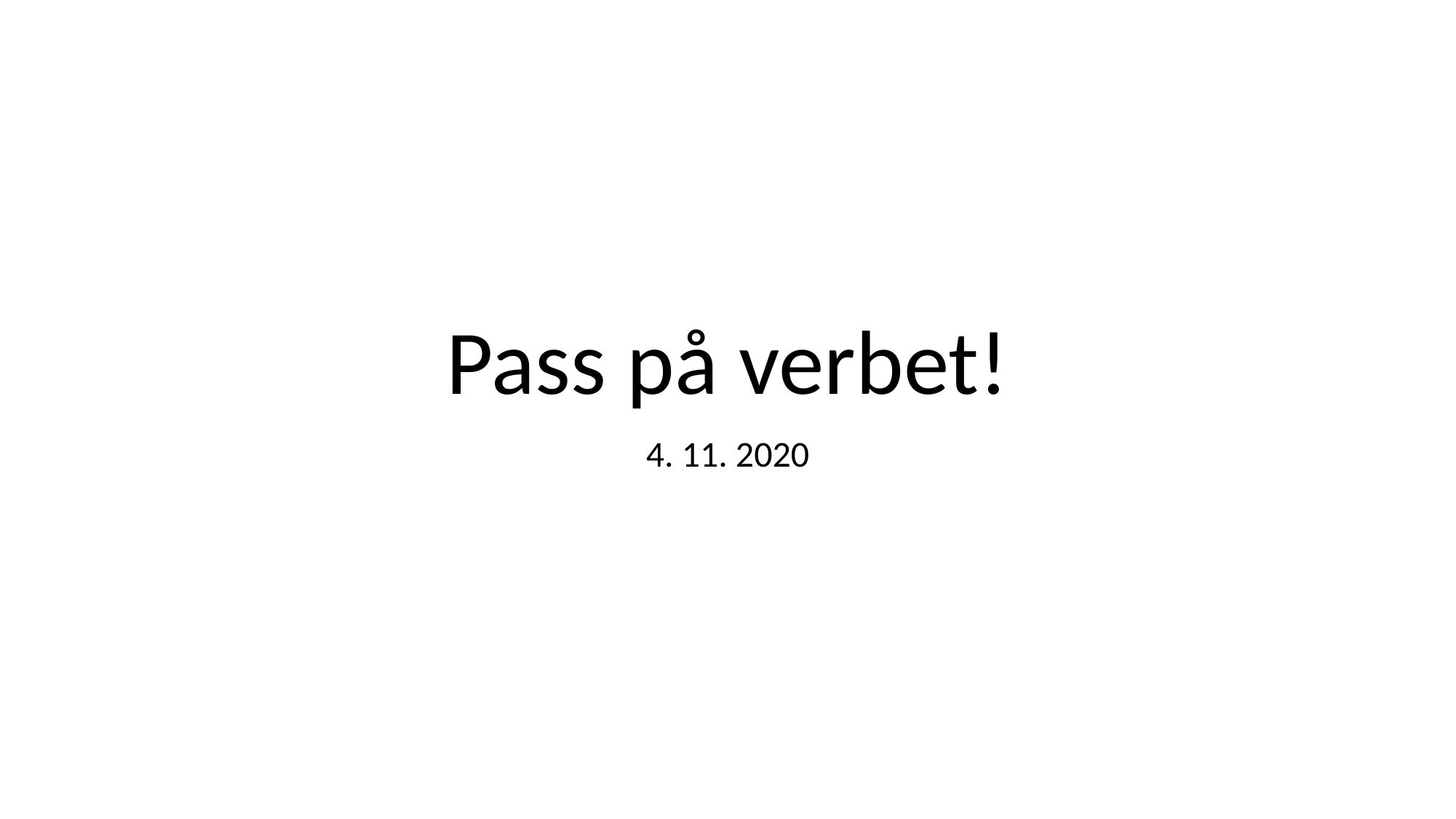

# Pass på verbet!
4. 11. 2020